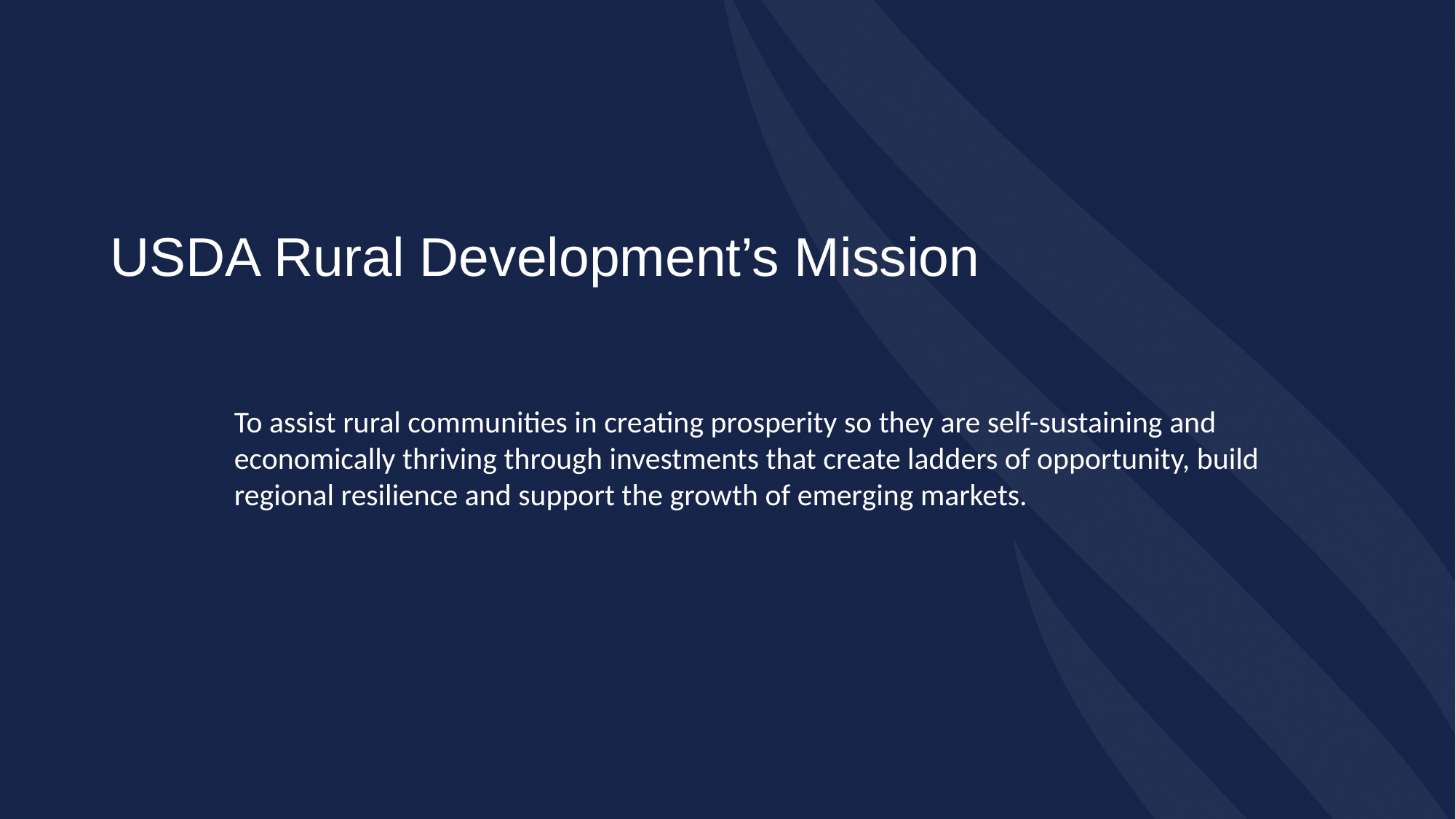

# USDA Rural Development’s Mission
To assist rural communities in creating prosperity so they are self-sustaining and economically thriving through investments that create ladders of opportunity, build regional resilience and support the growth of emerging markets.